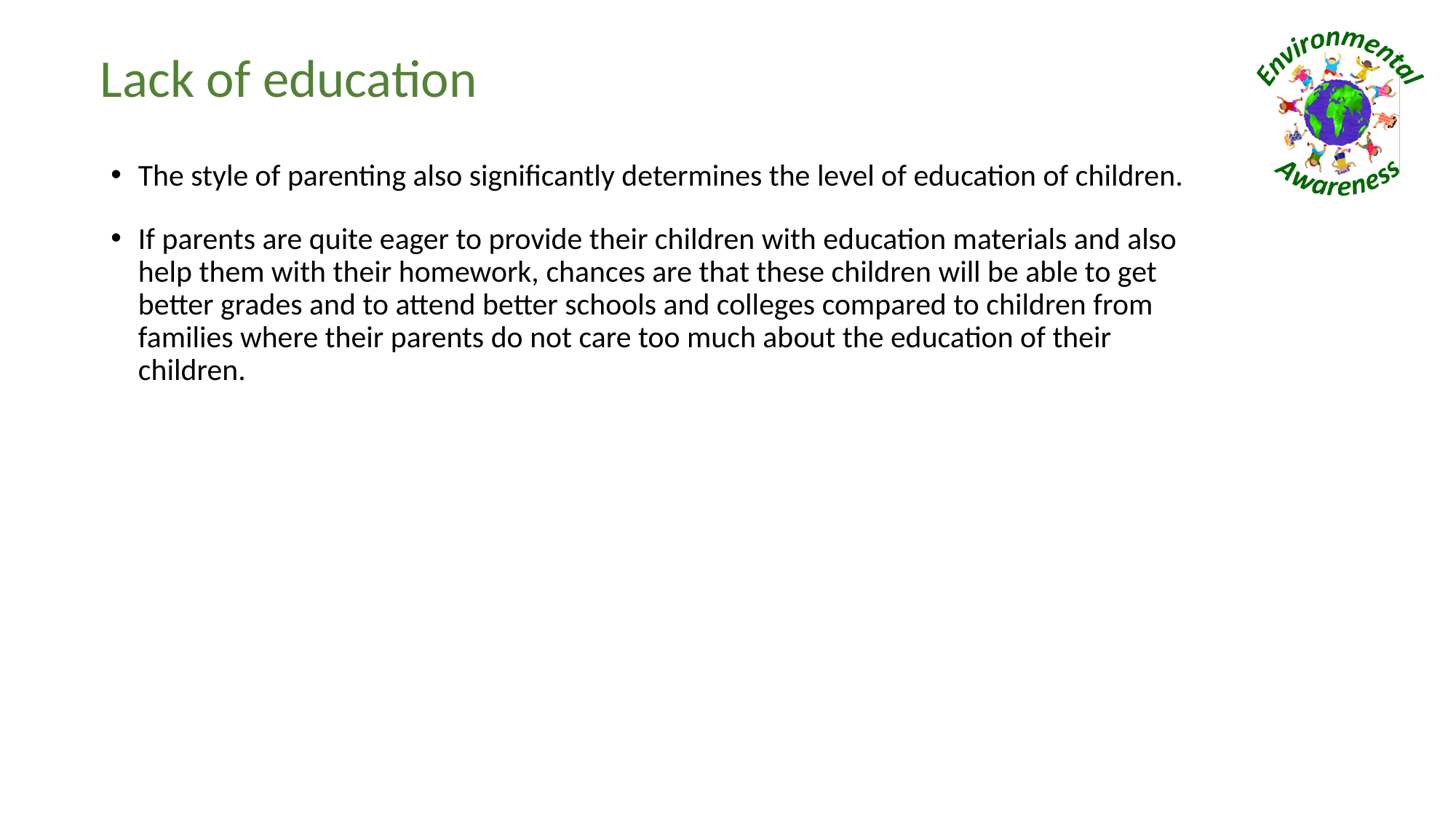

# Lack of education
The style of parenting also significantly determines the level of education of children.
If parents are quite eager to provide their children with education materials and also help them with their homework, chances are that these children will be able to get better grades and to attend better schools and colleges compared to children from families where their parents do not care too much about the education of their children.